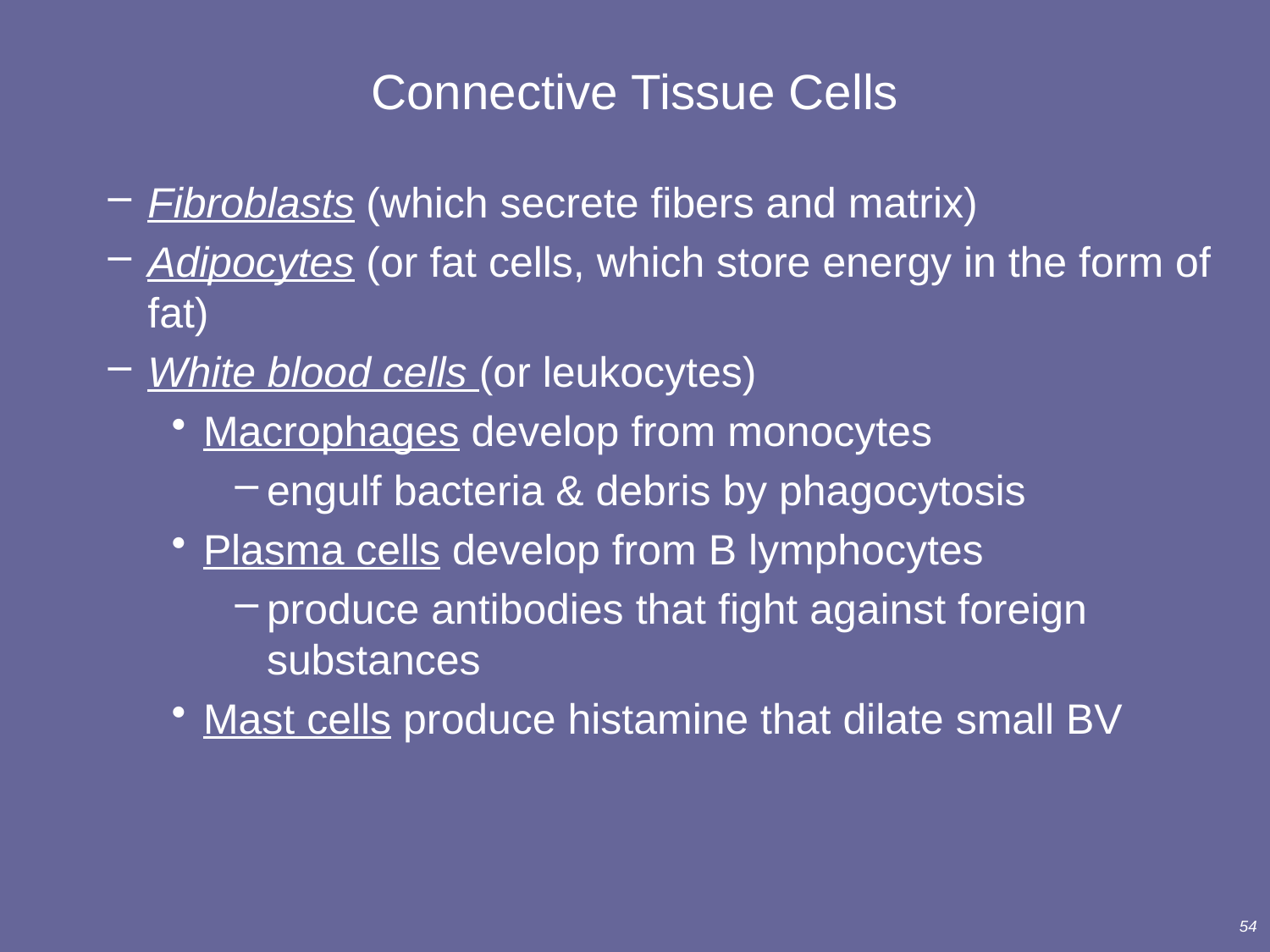

# Connective Tissue Cells
Fibroblasts (which secrete fibers and matrix)
Adipocytes (or fat cells, which store energy in the form of fat)
White blood cells (or leukocytes)
Macrophages develop from monocytes
engulf bacteria & debris by phagocytosis
Plasma cells develop from B lymphocytes
produce antibodies that fight against foreign substances
Mast cells produce histamine that dilate small BV
54